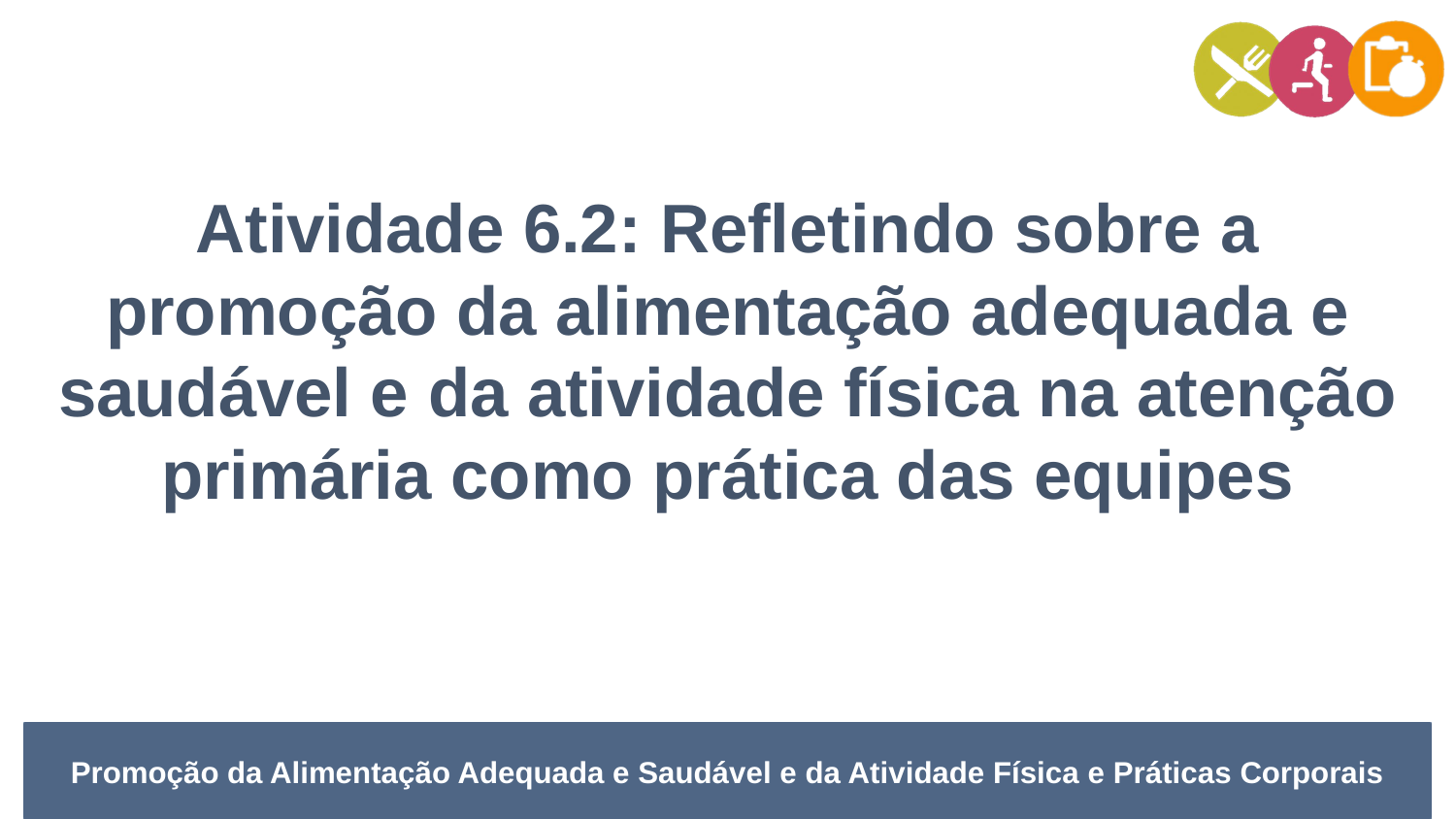

Atividade 6.2: Refletindo sobre a promoção da alimentação adequada e saudável e da atividade física na atenção primária como prática das equipes